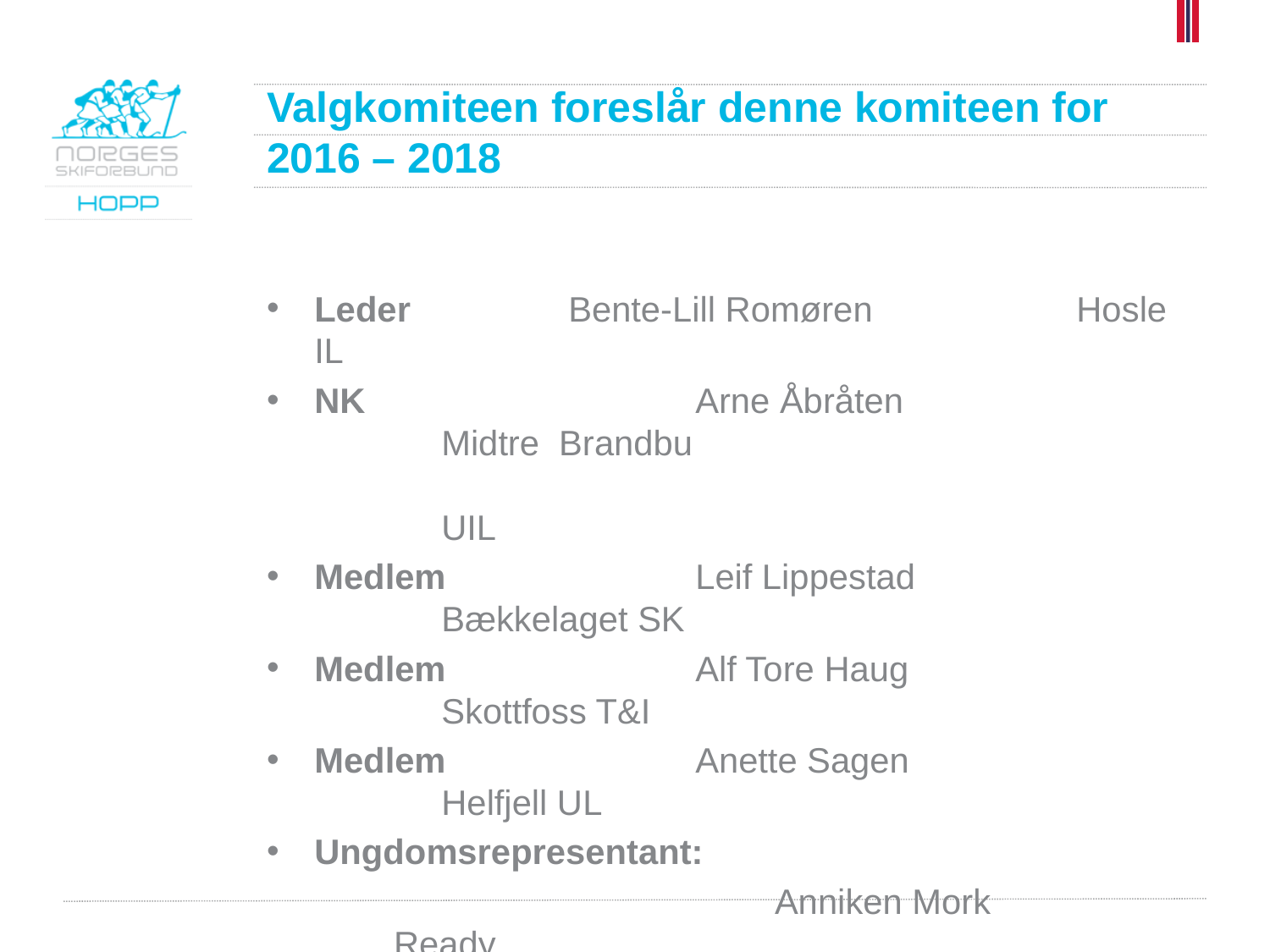

# Valgkomiteen foreslår denne komiteen for 2016 – 2018

Leder		Bente-Lill Romøren		Hosle IL
NK			Arne Åbråten			Midtre  Brandbu 										UIL
Medlem		Leif Lippestad			Bækkelaget SK
Medlem	 	Alf Tore Haug			Skottfoss T&I
Medlem	 	Anette Sagen			Helfjell UL
Ungdomsrepresentant:
				Anniken Mork			Ready